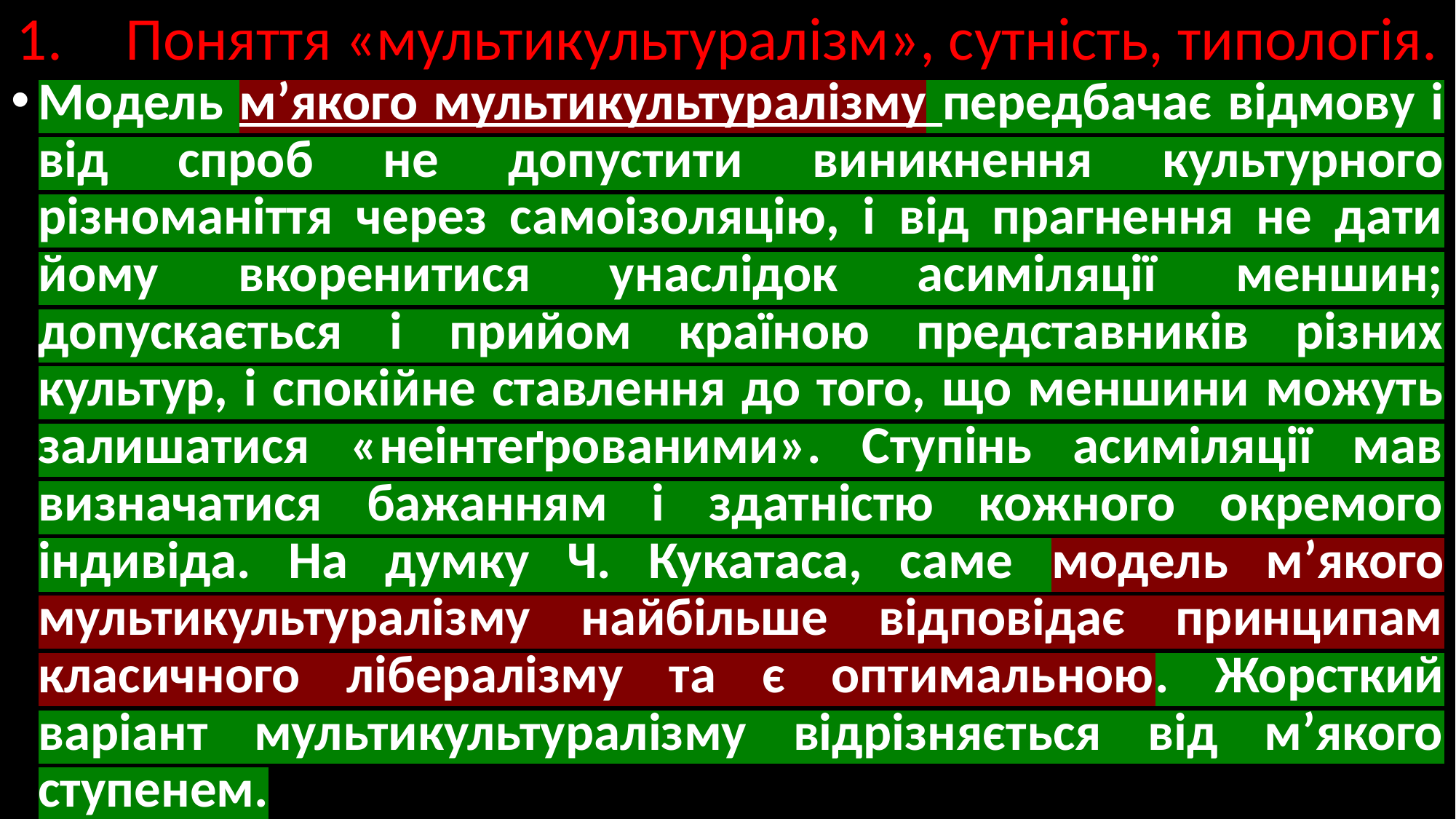

# 1.	Поняття «мультикультуралізм», сутність, типологія.
Модель м’якого мультикультуралізму передбачає відмову і від спроб не допустити виникнення культурного різноманіття через самоізоляцію, і від прагнення не дати йому вкоренитися унаслідок асиміляції меншин; допускається і прийом країною представників різних культур, і спокійне ставлення до того, що меншини можуть залишатися «неінтеґрованими». Ступінь асиміляції мав визначатися бажанням і здатністю кожного окремого індивіда. На думку Ч. Кукатаса, саме модель м’якого мультикультуралізму найбільше відповідає принципам класичного лібералізму та є оптимальною. Жорсткий варіант мультикультуралізму відрізняється від м’якого ступенем.